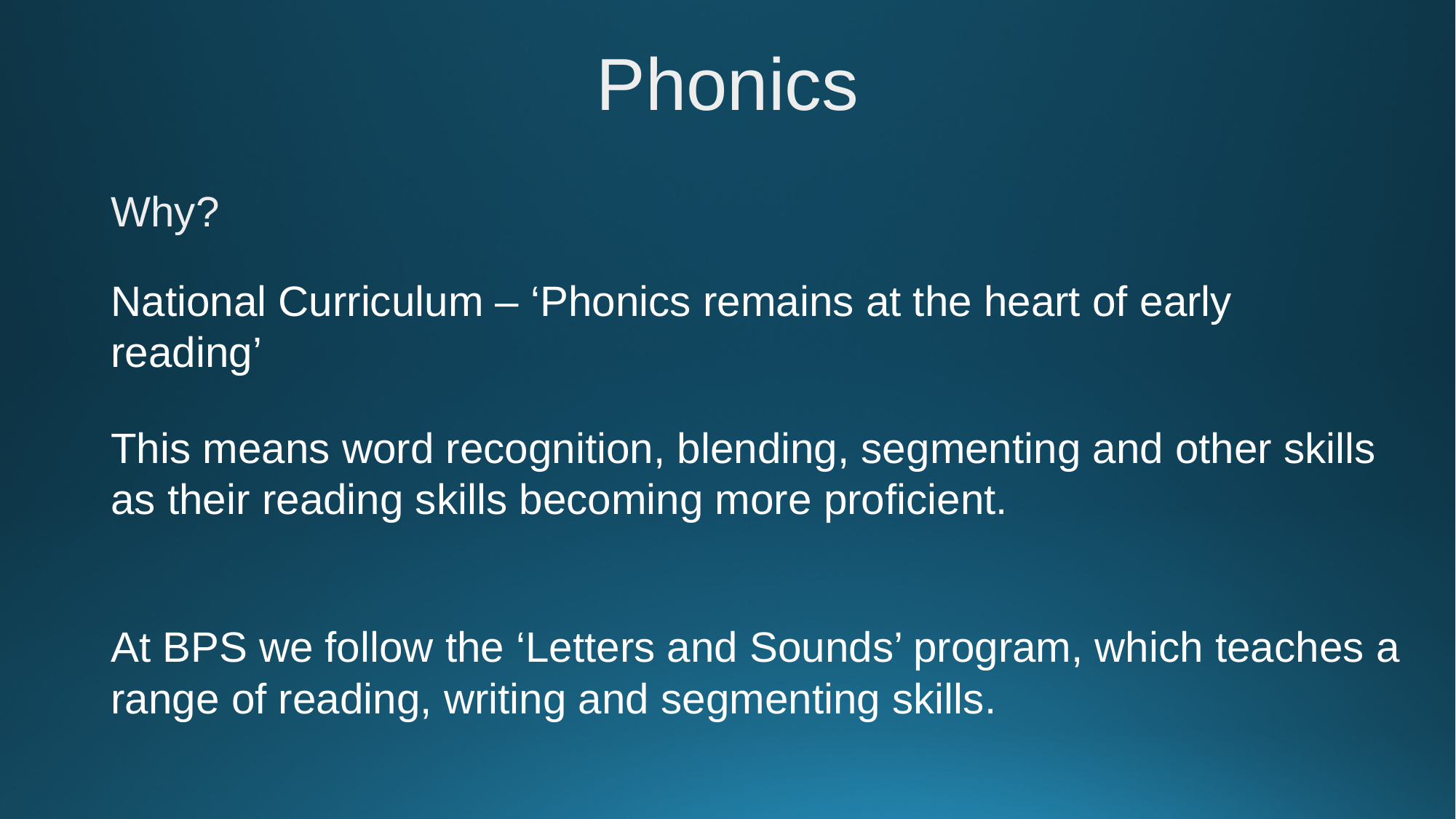

# Phonics
Why?

National Curriculum – ‘Phonics remains at the heart of early reading’
This means word recognition, blending, segmenting and other skills as their reading skills becoming more proficient.
At BPS we follow the ‘Letters and Sounds’ program, which teaches a range of reading, writing and segmenting skills.